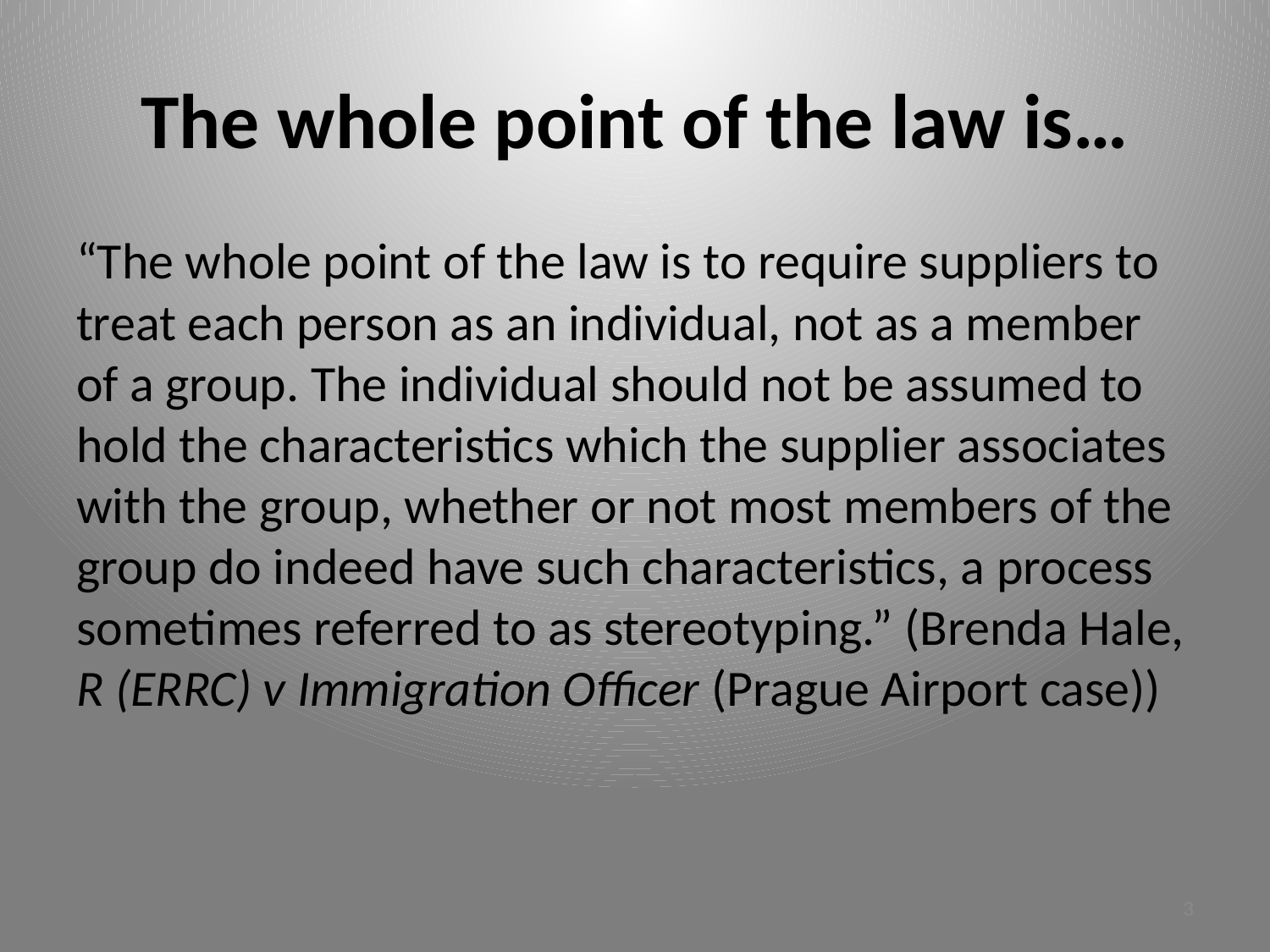

# The whole point of the law is…
“The whole point of the law is to require suppliers to treat each person as an individual, not as a member of a group. The individual should not be assumed to hold the characteristics which the supplier associates with the group, whether or not most members of the group do indeed have such characteristics, a process sometimes referred to as stereotyping.” (Brenda Hale, R (ERRC) v Immigration Officer (Prague Airport case))

3